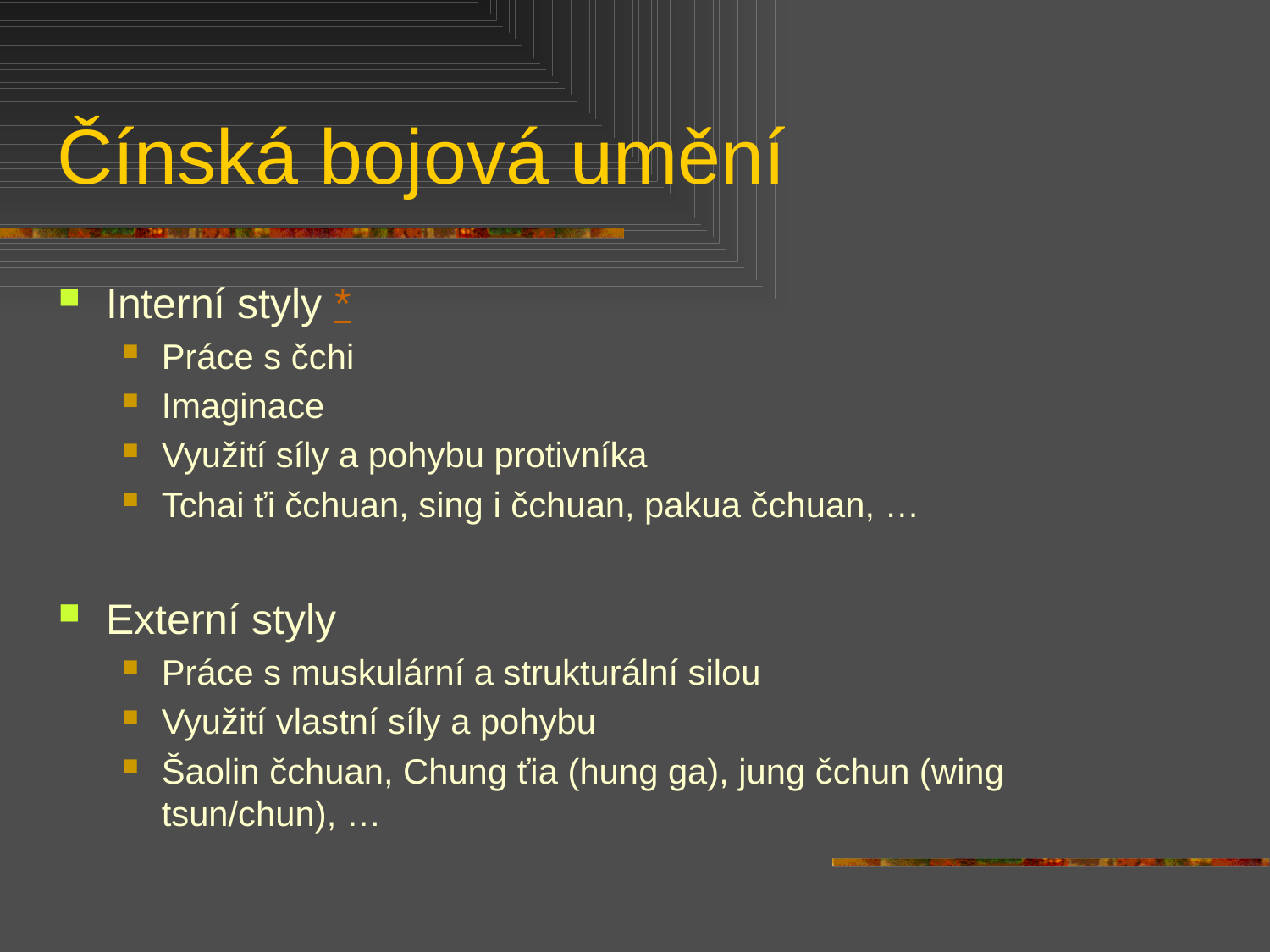

# Čínská bojová umění
Interní styly *
Práce s čchi
Imaginace
Využití síly a pohybu protivníka
Tchai ťi čchuan, sing i čchuan, pakua čchuan, …

Externí styly
Práce s muskulární a strukturální silou
Využití vlastní síly a pohybu
Šaolin čchuan, Chung ťia (hung ga), jung čchun (wing tsun/chun), …